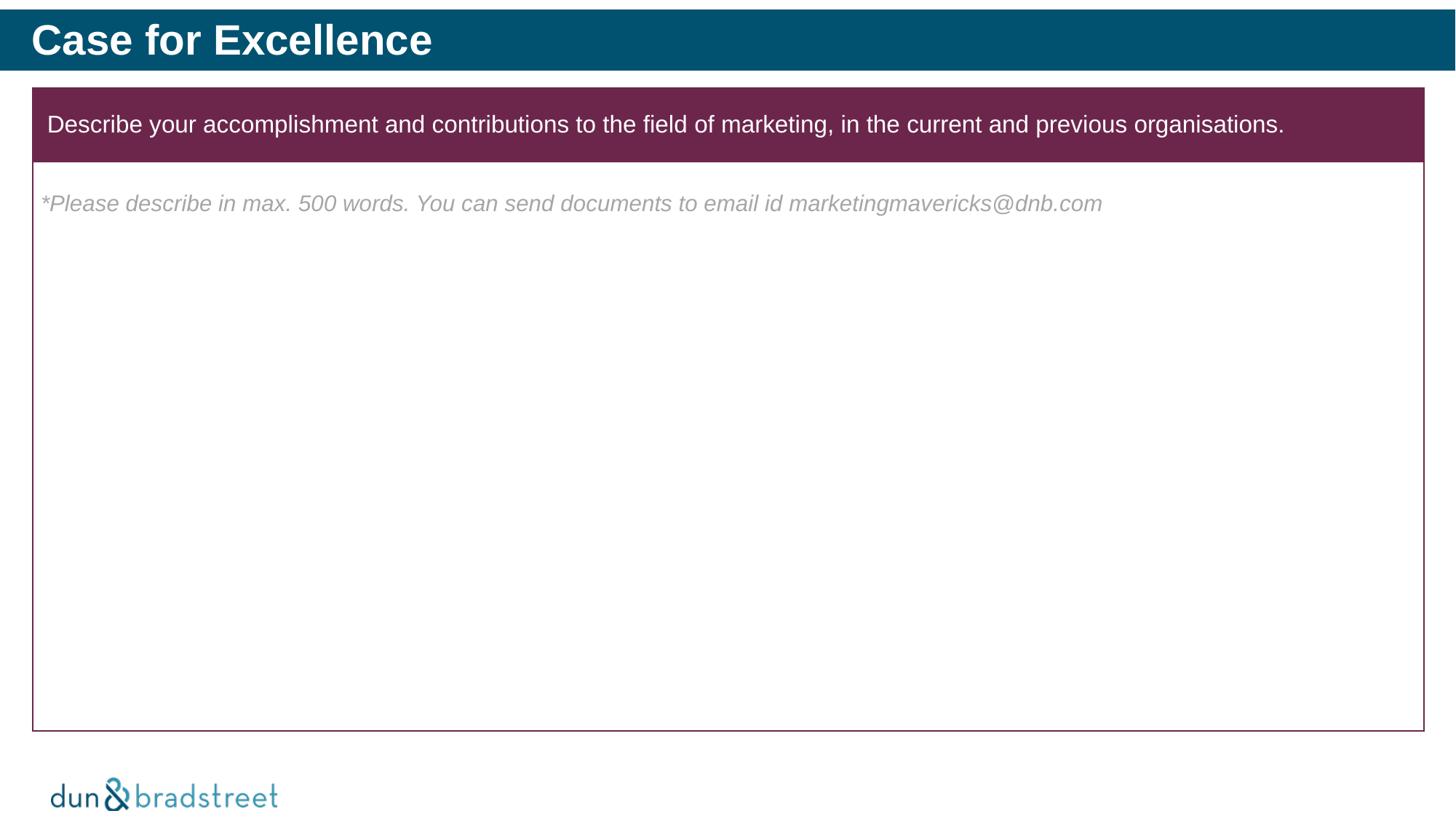

# Case for Excellence
| Describe your accomplishment and contributions to the field of marketing, in the current and previous organisations. |
| --- |
| \*Please describe in max. 500 words. You can send documents to email id marketingmavericks@dnb.com |